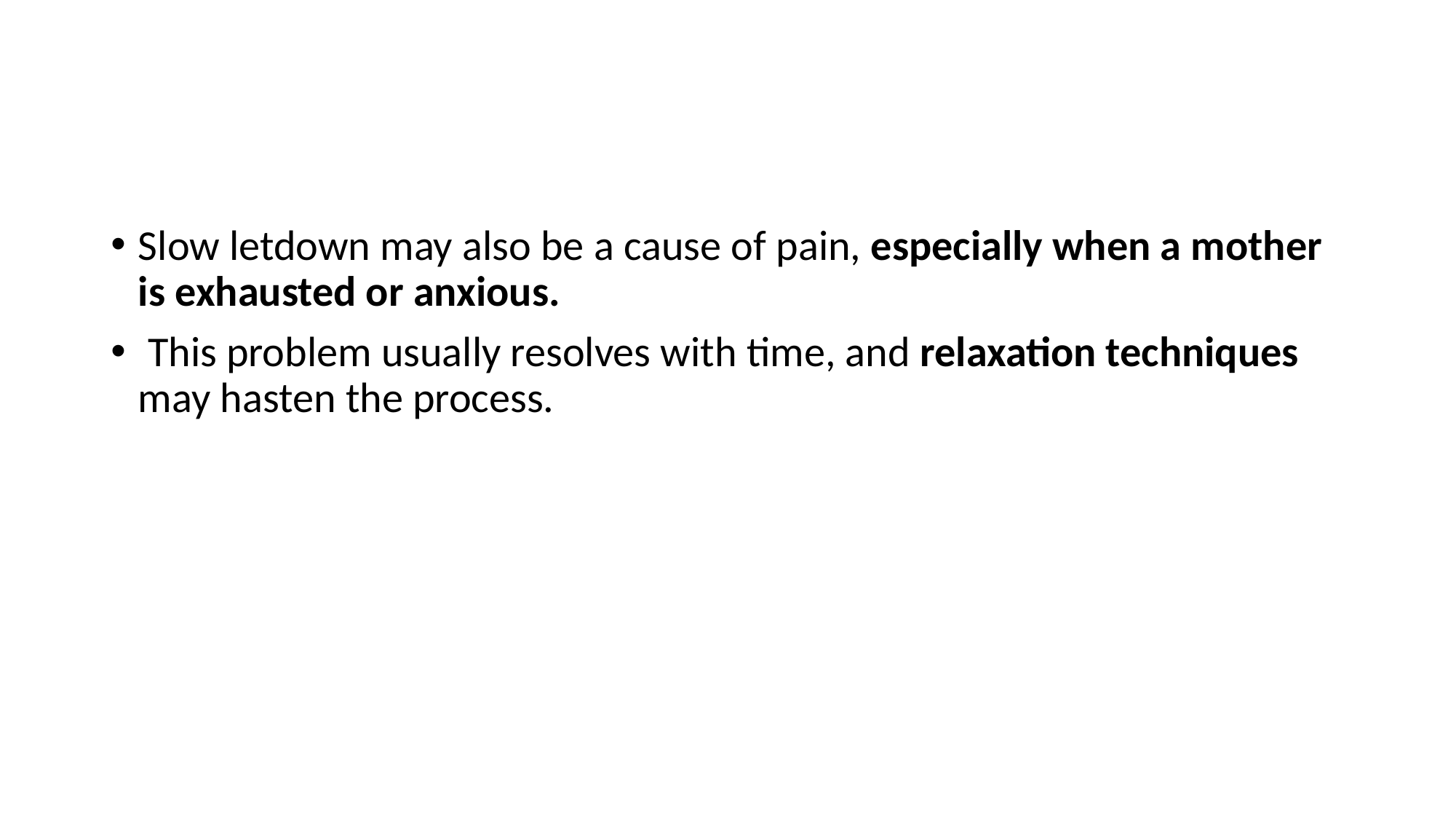

#
Slow letdown may also be a cause of pain, especially when a mother is exhausted or anxious.
 This problem usually resolves with time, and relaxation techniques may hasten the process.